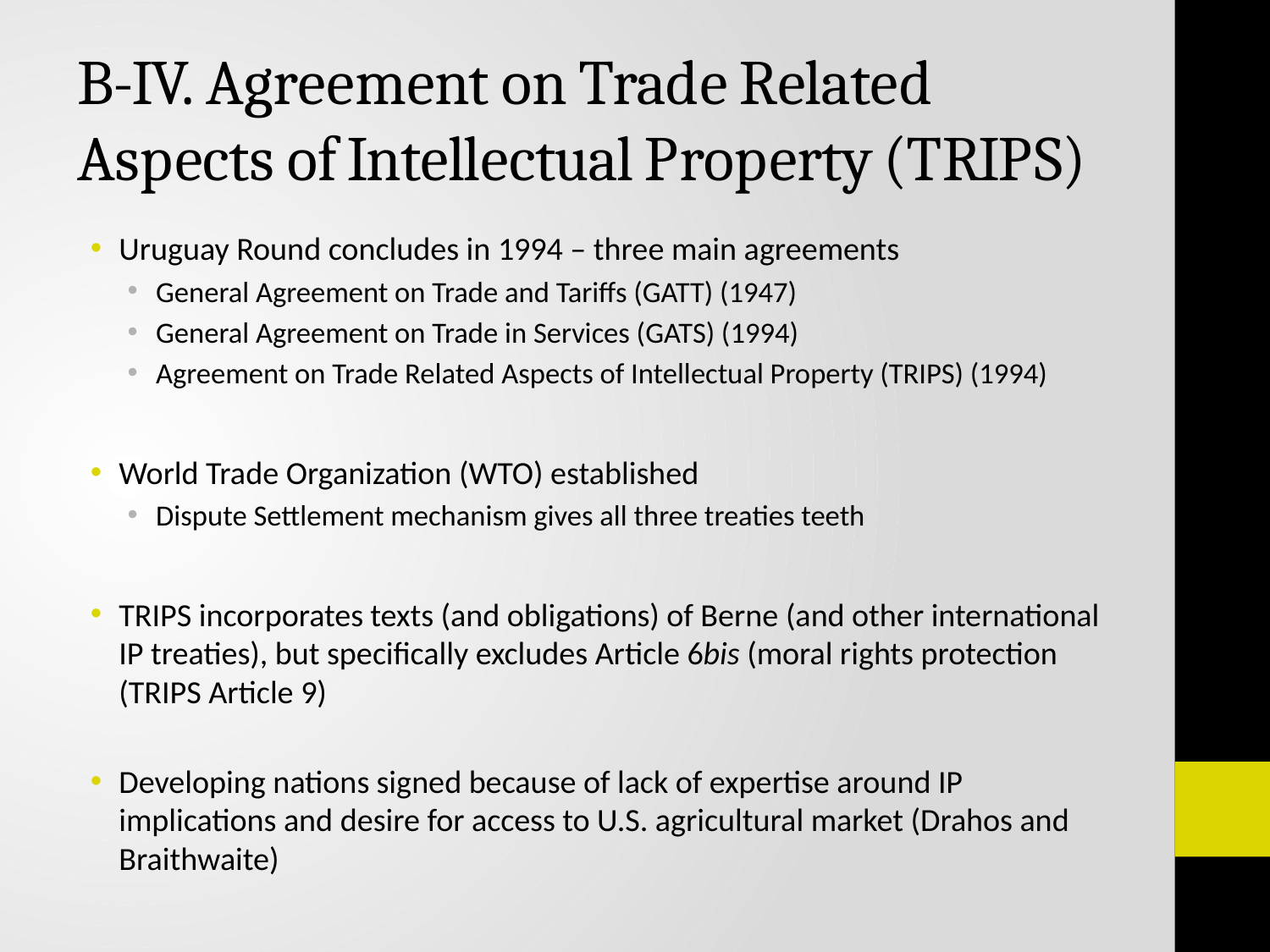

# B-IV. Agreement on Trade Related Aspects of Intellectual Property (TRIPS)
Uruguay Round concludes in 1994 – three main agreements
General Agreement on Trade and Tariffs (GATT) (1947)
General Agreement on Trade in Services (GATS) (1994)
Agreement on Trade Related Aspects of Intellectual Property (TRIPS) (1994)

World Trade Organization (WTO) established
Dispute Settlement mechanism gives all three treaties teeth

TRIPS incorporates texts (and obligations) of Berne (and other international IP treaties), but specifically excludes Article 6bis (moral rights protection (TRIPS Article 9)

Developing nations signed because of lack of expertise around IP implications and desire for access to U.S. agricultural market (Drahos and Braithwaite)